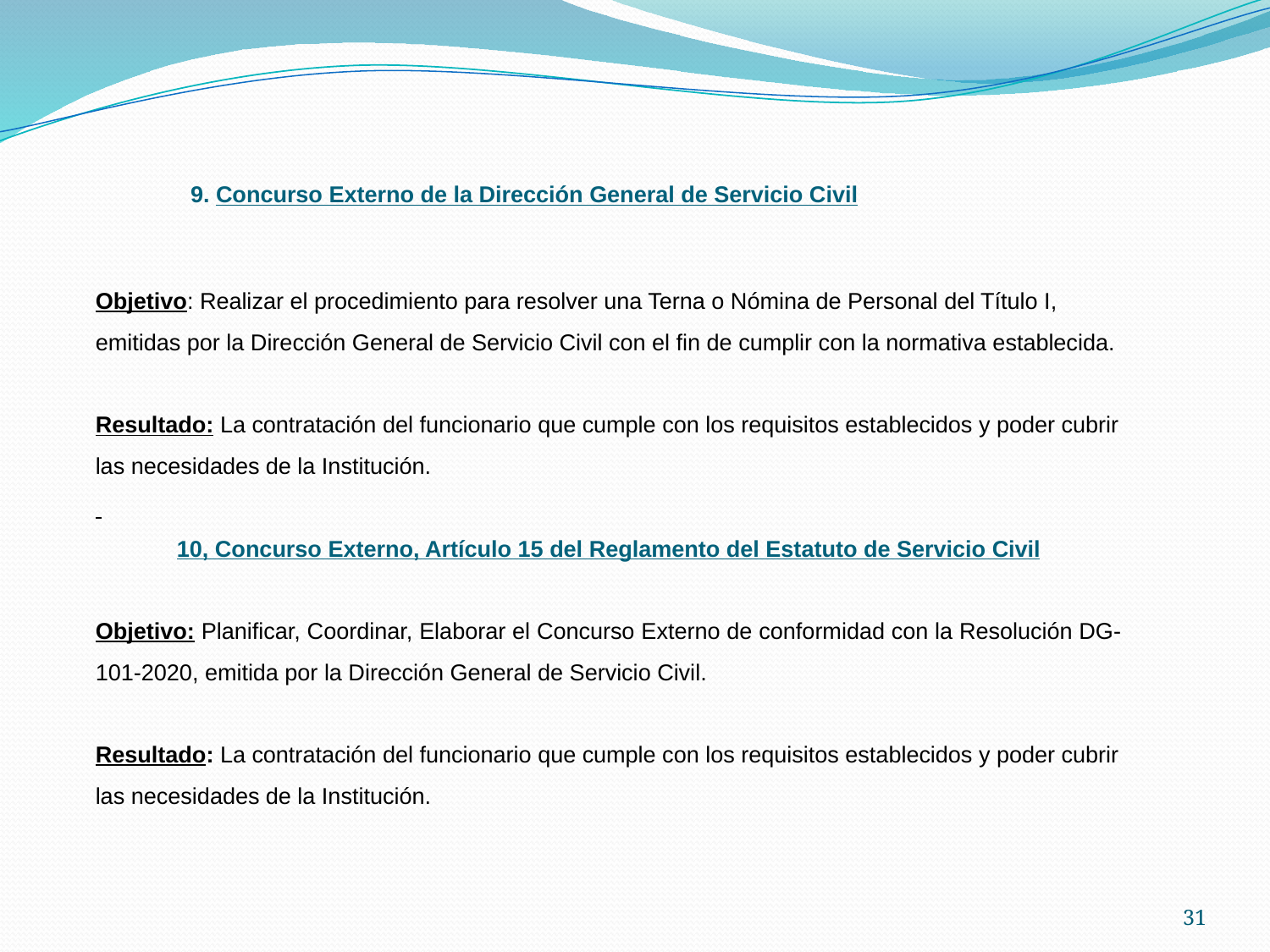

# 9. Concurso Externo de la Dirección General de Servicio Civil
Objetivo: Realizar el procedimiento para resolver una Terna o Nómina de Personal del Título I, emitidas por la Dirección General de Servicio Civil con el fin de cumplir con la normativa establecida.

Resultado: La contratación del funcionario que cumple con los requisitos establecidos y poder cubrir las necesidades de la Institución.

10, Concurso Externo, Artículo 15 del Reglamento del Estatuto de Servicio Civil

Objetivo: Planificar, Coordinar, Elaborar el Concurso Externo de conformidad con la Resolución DG-101-2020, emitida por la Dirección General de Servicio Civil.

Resultado: La contratación del funcionario que cumple con los requisitos establecidos y poder cubrir las necesidades de la Institución.
31